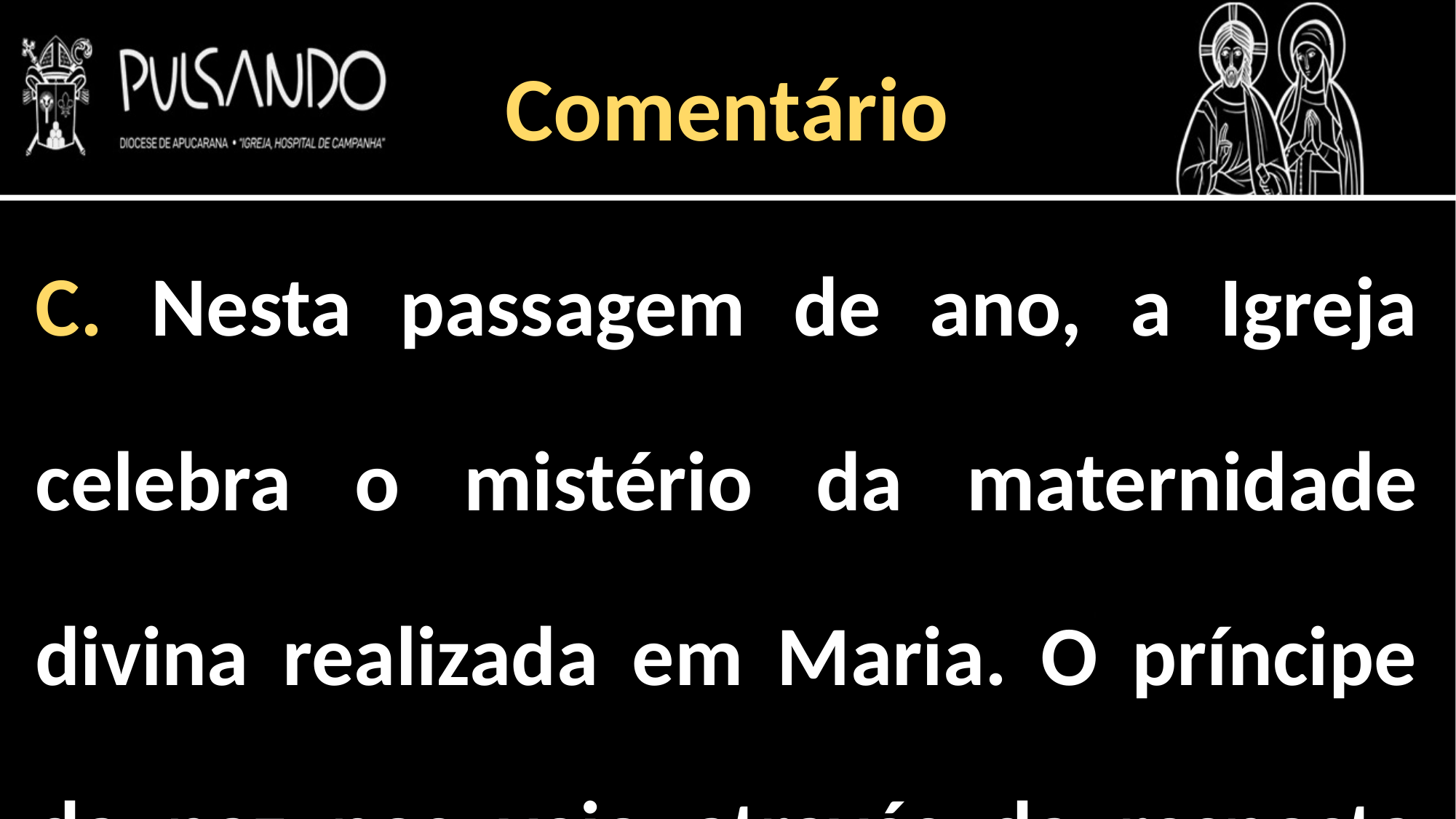

Comentário
C. Nesta passagem de ano, a Igreja celebra o mistério da maternidade divina realizada em Maria. O príncipe da paz nos veio através da resposta obediente da